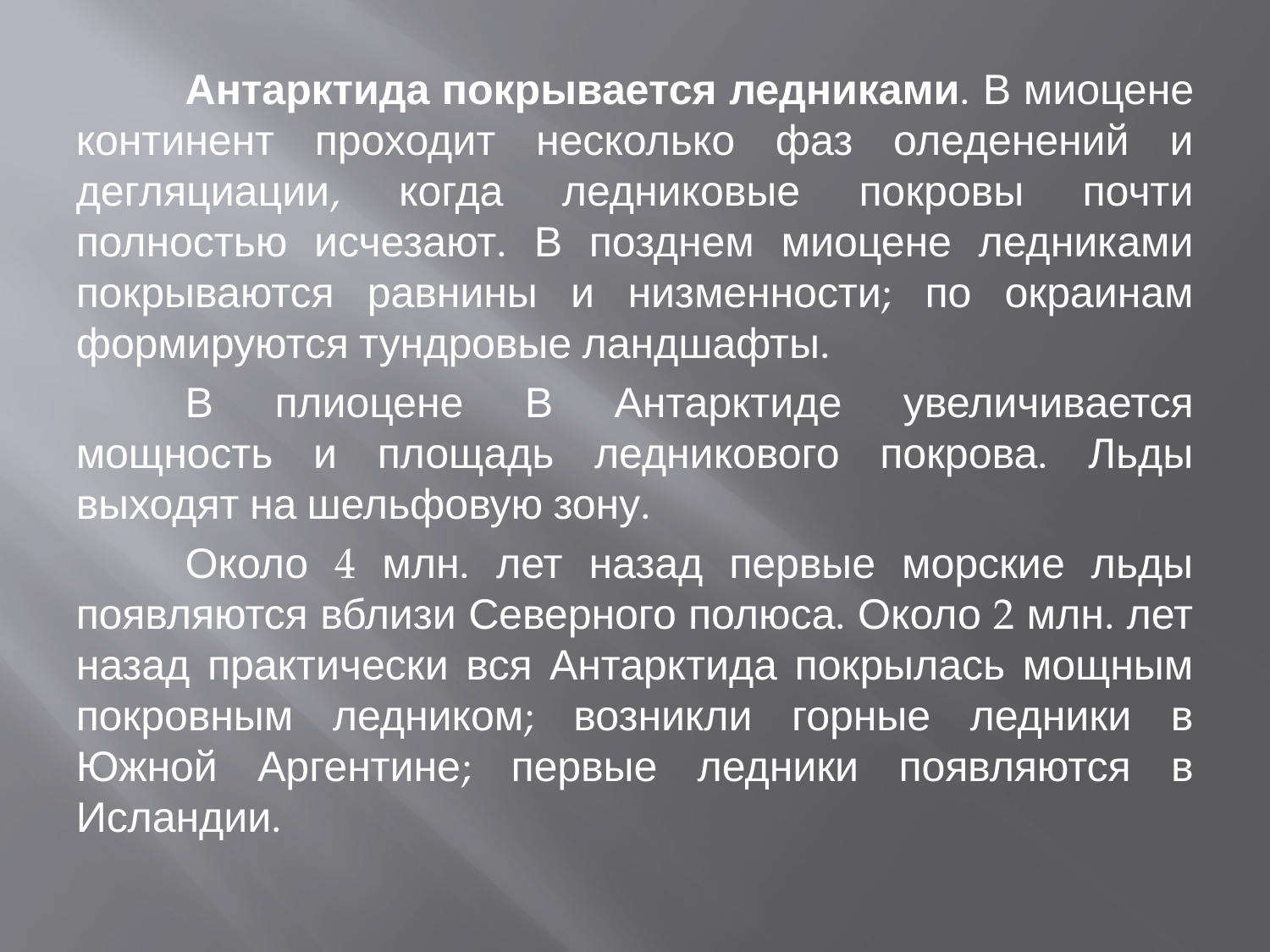

Антарктида покрывается ледниками. В миоцене континент проходит несколько фаз оледенений и дегляциации, когда ледниковые покровы почти полностью исчезают. В позднем миоцене ледниками покрываются равнины и низменности; по окраинам формируются тундровые ландшафты.
	В плиоцене В Антарктиде увеличивается мощность и площадь ледникового покрова. Льды выходят на шельфовую зону.
	Около 4 млн. лет назад первые морские льды появляются вблизи Северного полюса. Около 2 млн. лет назад практически вся Антарктида покрылась мощным покровным ледником; возникли горные ледники в Южной Аргентине; первые ледники появляются в Исландии.